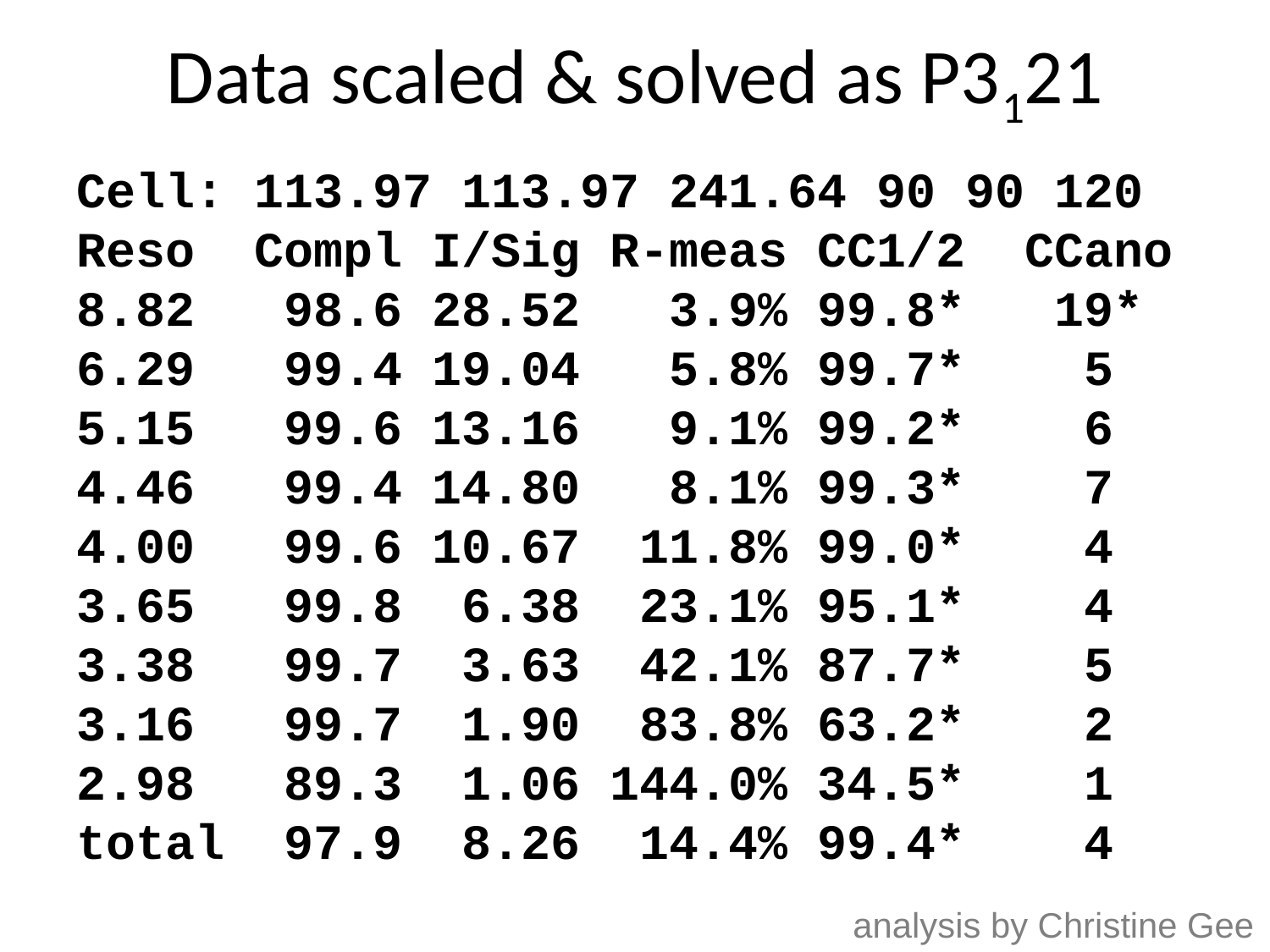

# Data scaled & solved as P3121
Cell: 113.97 113.97 241.64 90 90 120
Reso  Compl I/Sig R-meas CC1/2  CCano
8.82   98.6 28.52   3.9% 99.8*   19*
6.29   99.4 19.04   5.8% 99.7*    5
5.15   99.6 13.16   9.1% 99.2*    6
4.46   99.4 14.80   8.1% 99.3*    7
4.00   99.6 10.67  11.8% 99.0*    4
3.65   99.8  6.38  23.1% 95.1*    4
3.38   99.7  3.63  42.1% 87.7*    5
3.16   99.7  1.90  83.8% 63.2*    2
2.98   89.3  1.06 144.0% 34.5*    1
total  97.9  8.26  14.4% 99.4*    4

analysis by Christine Gee